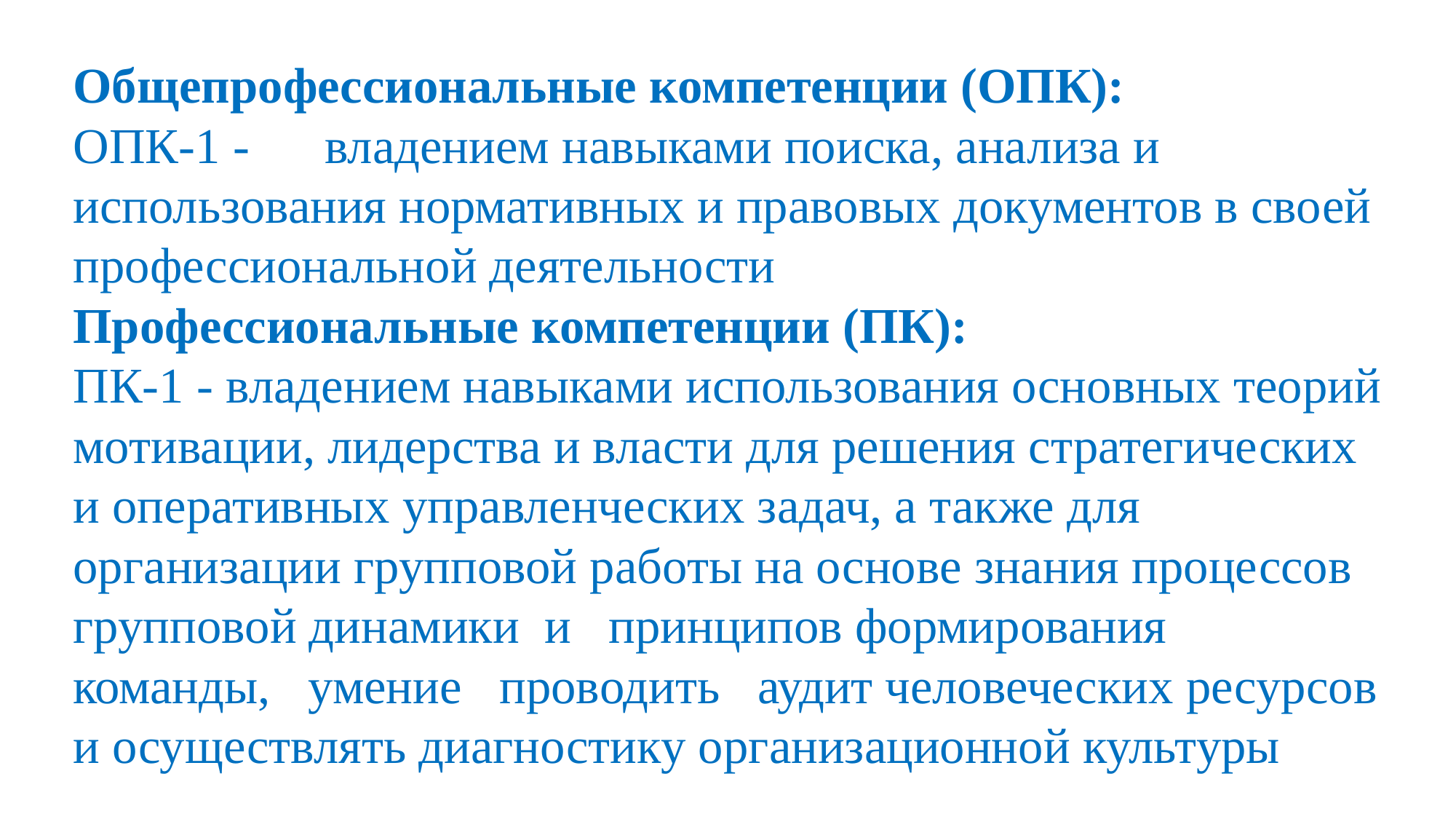

# Общепрофессиональные компетенции (ОПК): ОПК-1 -      владением навыками поиска, анализа и использования нормативных и правовых документов в своей профессиональной деятельности Профессиональные компетенции (ПК): ПК-1 - владением навыками использования основных теорий мотивации, лидерства и власти для решения стратегических и оперативных управленческих задач, а также для организации групповой работы на основе знания процессов групповой динамики  и   принципов формирования   команды,   умение   проводить   аудит человеческих ресурсов и осуществлять диагностику организационной культуры